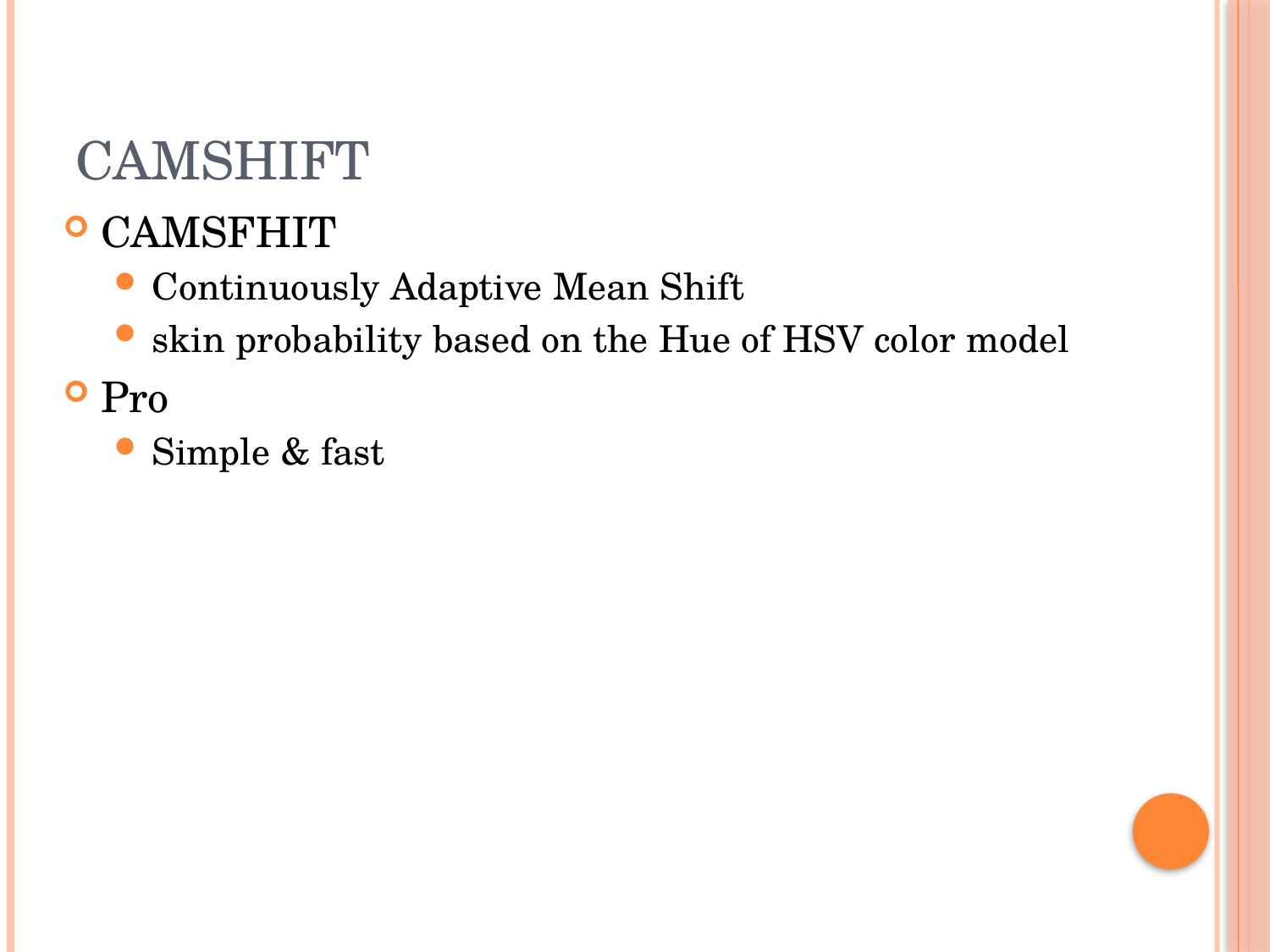

# Camshift
CAMSFHIT
Continuously Adaptive Mean Shift
skin probability based on the Hue of HSV color model
Pro
Simple & fast